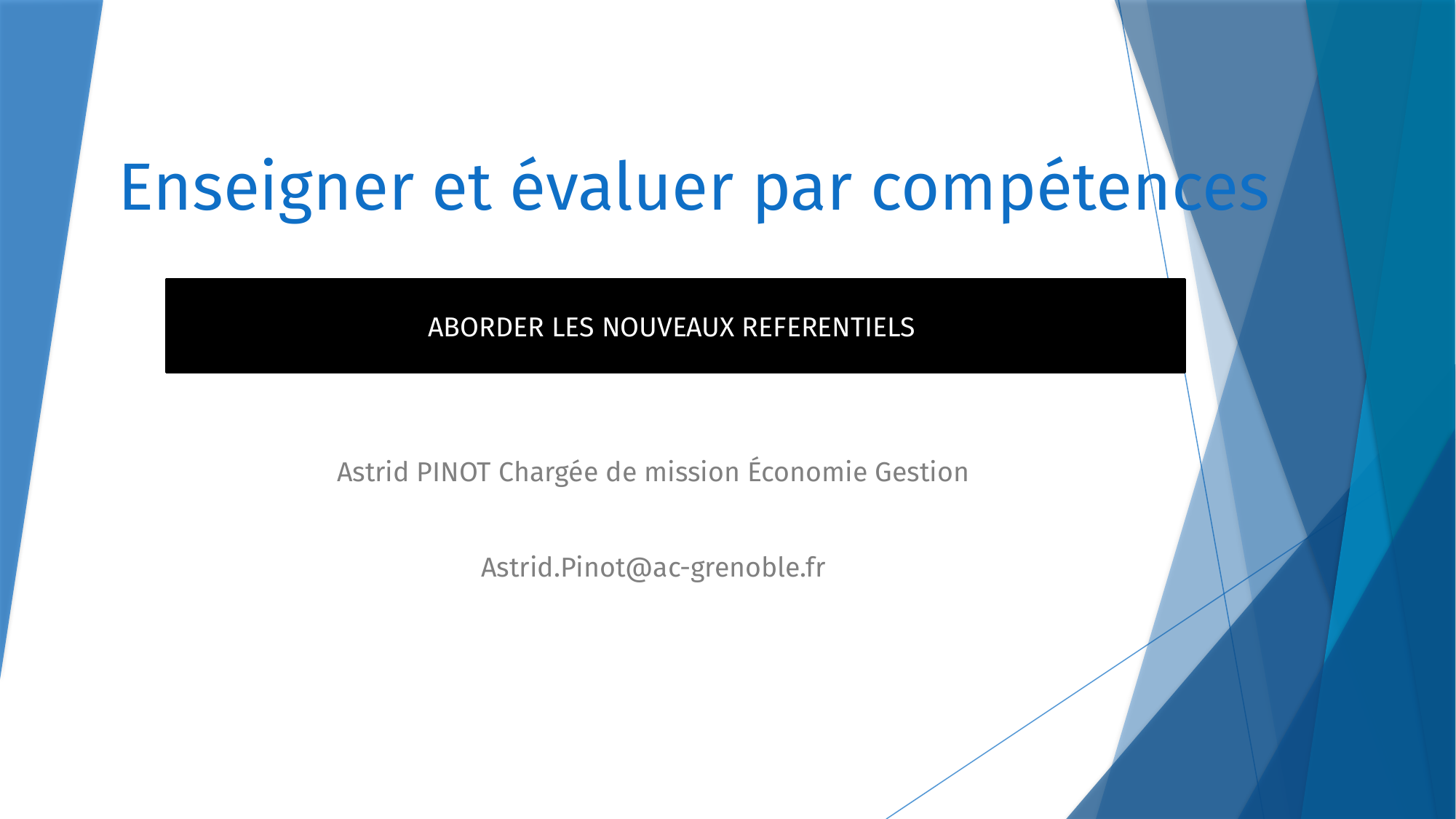

# Enseigner et évaluer par compétences
ABORDER LES NOUVEAUX REFERENTIELS

Astrid PINOT Chargée de mission Économie Gestion

Astrid.Pinot@ac-grenoble.fr